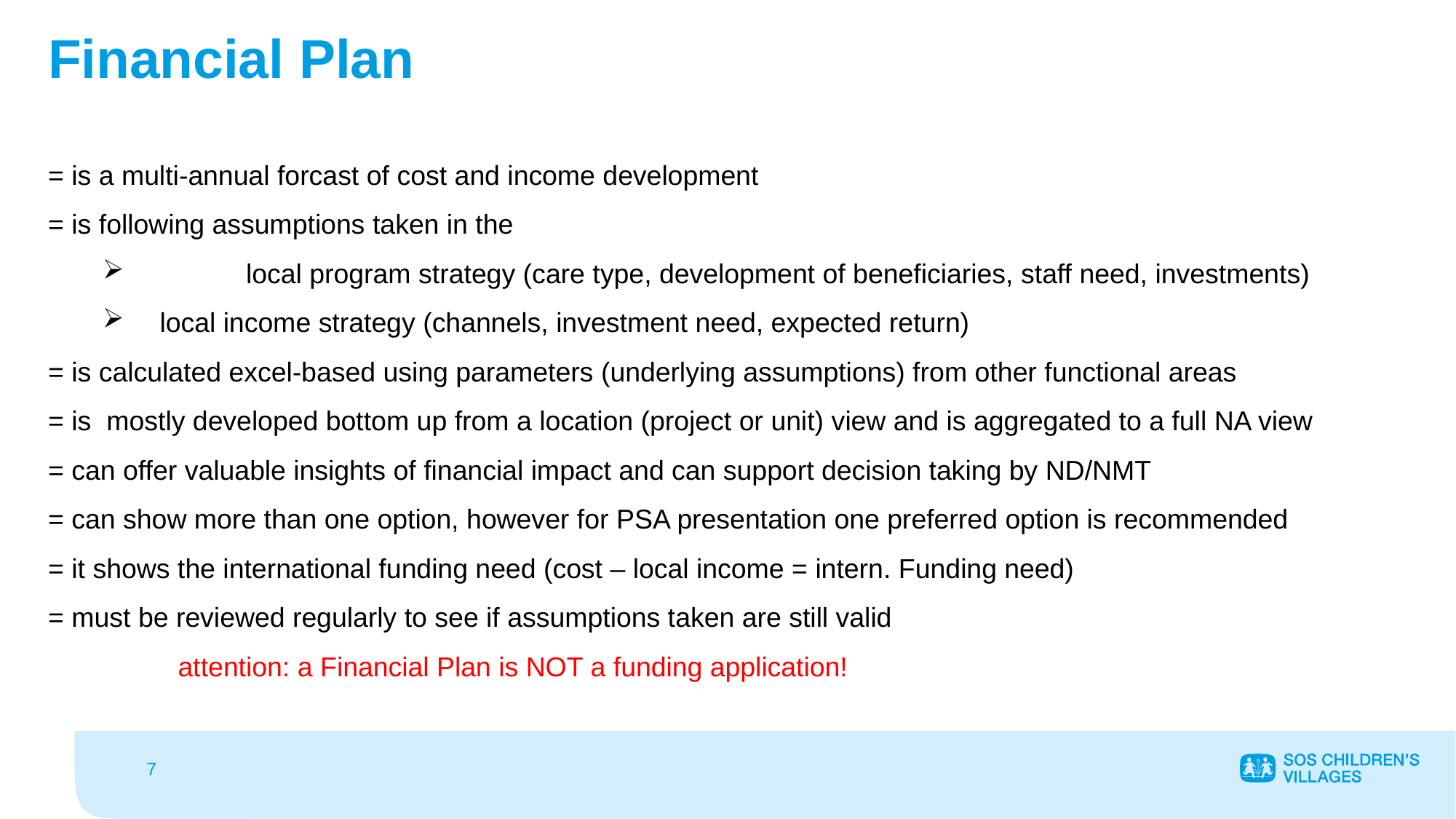

Financial Plan

= is a multi-annual forcast of cost and income development
= is following assumptions taken in the
	local program strategy (care type, development of beneficiaries, staff need, investments)
   local income strategy (channels, investment need, expected return)
= is calculated excel-based using parameters (underlying assumptions) from other functional areas
= is  mostly developed bottom up from a location (project or unit) view and is aggregated to a full NA view
= can offer valuable insights of financial impact and can support decision taking by ND/NMT
= can show more than one option, however for PSA presentation one preferred option is recommended
= it shows the international funding need (cost – local income = intern. Funding need)
= must be reviewed regularly to see if assumptions taken are still valid
                 attention: a Financial Plan is NOT a funding application!
7